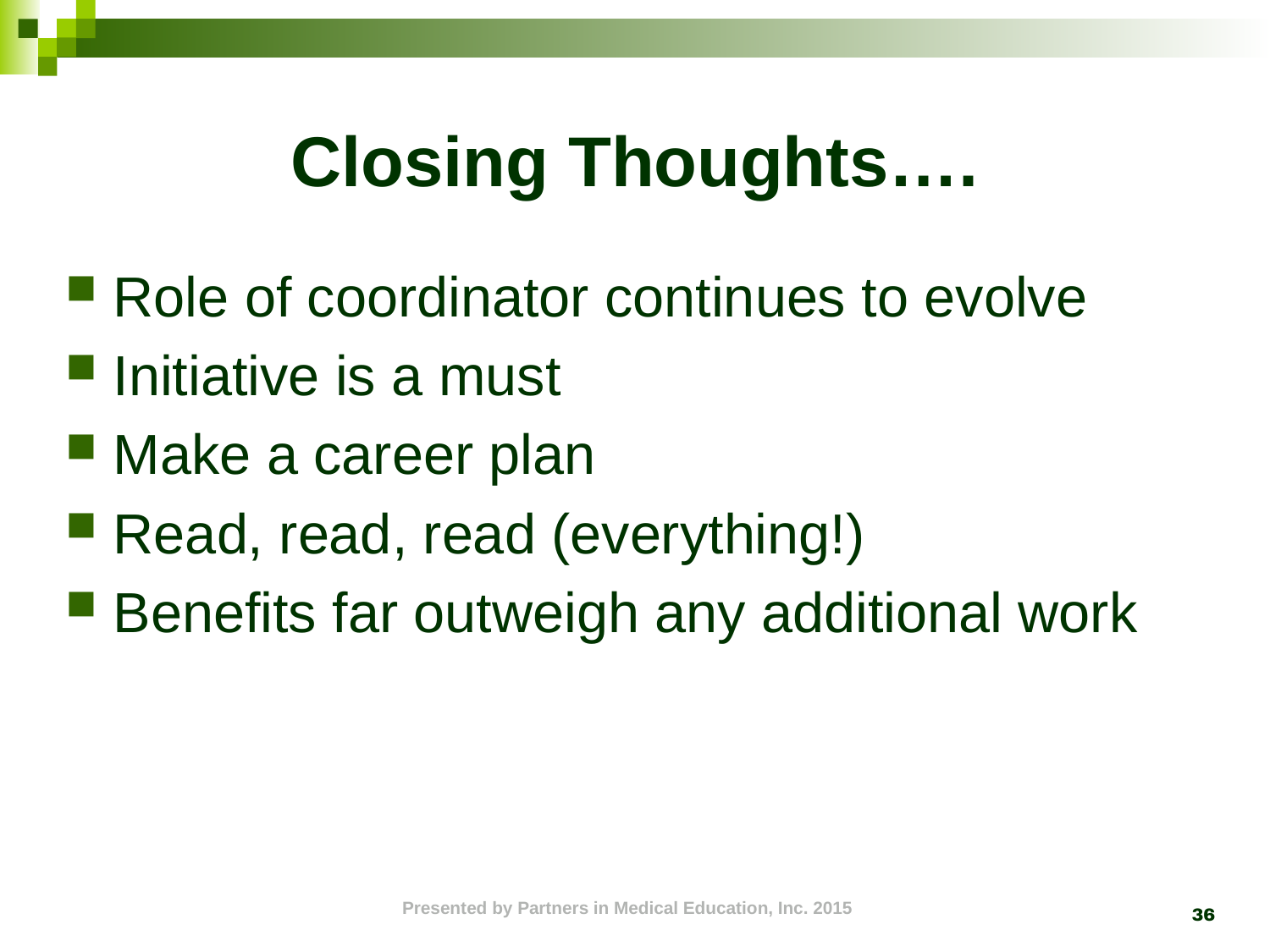

# Closing Thoughts….
Role of coordinator continues to evolve
Initiative is a must
Make a career plan
Read, read, read (everything!)
Benefits far outweigh any additional work

36
Presented by Partners in Medical Education, Inc. 2015